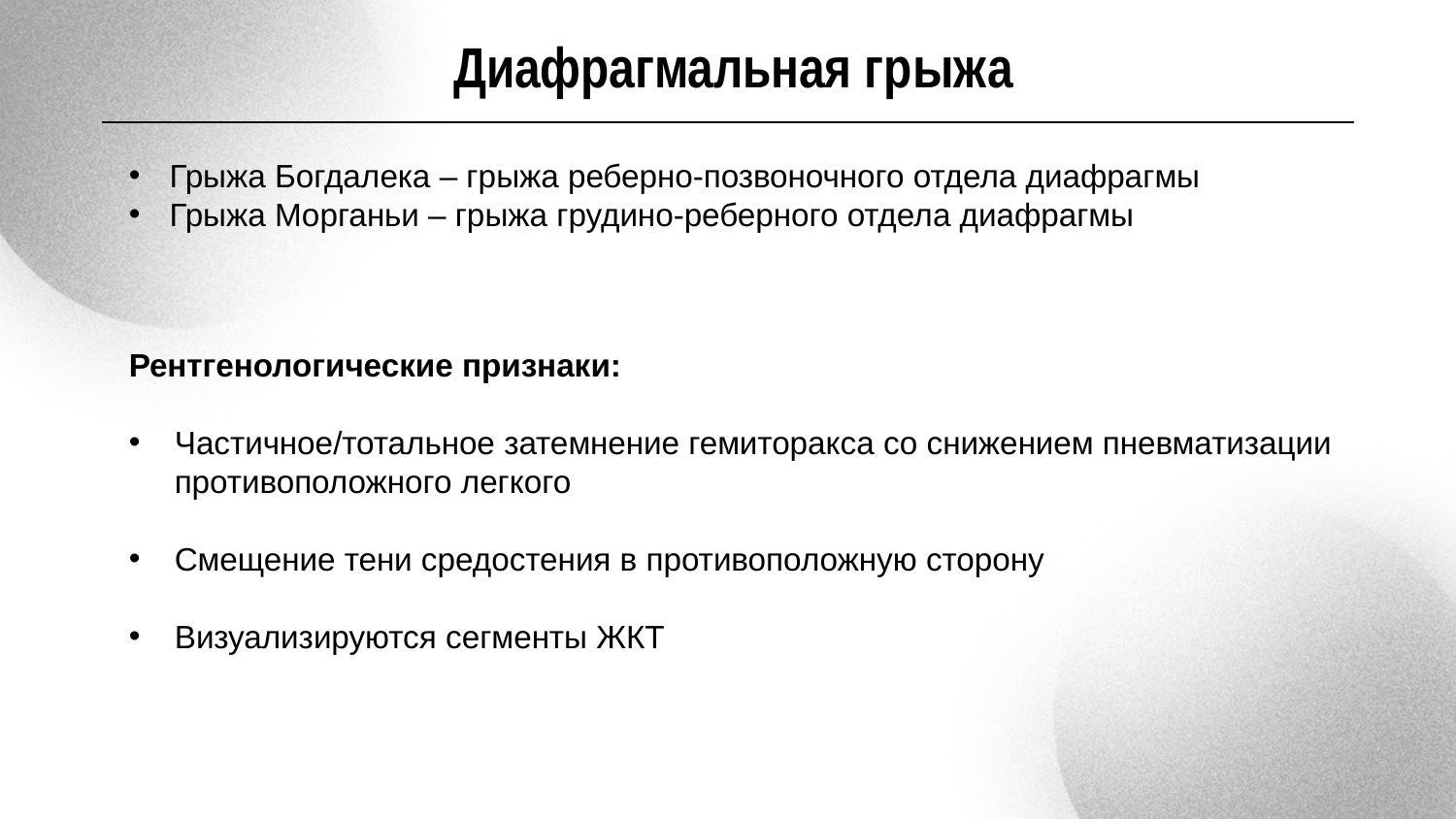

Диафрагмальная грыжа
Грыжа Богдалека – грыжа реберно-позвоночного отдела диафрагмы
Грыжа Морганьи – грыжа грудино-реберного отдела диафрагмы

Рентгенологические признаки:

Частичное/тотальное затемнение гемиторакса со снижением пневматизации противоположного легкого

Смещение тени средостения в противоположную сторону

Визуализируются сегменты ЖКТ